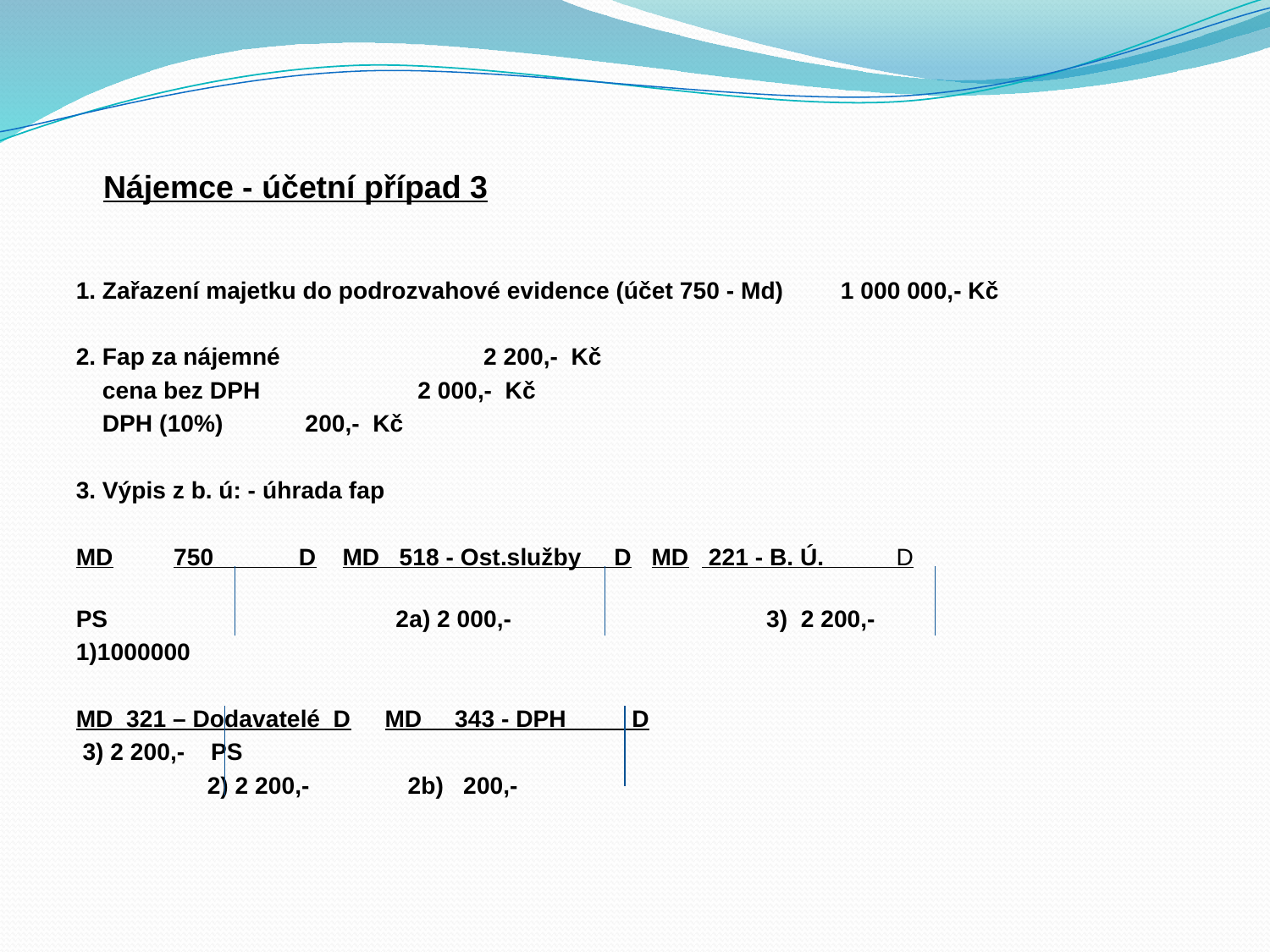

# Nájemce - účetní případ 3
1. Zařazení majetku do podrozvahové evidence (účet 750 - Md) 	 1 000 000,- Kč

2. Fap za nájemné 				               		       2 200,-  Kč
    cena bez DPH					 	       2 000,-  Kč
    DPH (10%)						          200,-  Kč

3. Výpis z b. ú: - úhrada fap

MD	750             D    MD   518 - Ost.služby     D   MD	 221 - B. Ú.           D
PS                                            2a) 2 000,-	                              3)  2 200,-
1)1000000

MD  321 – Dodavatelé  D	  MD     343 - DPH          D
 3) 2 200,-    PS
                    2) 2 200,-               2b)   200,-